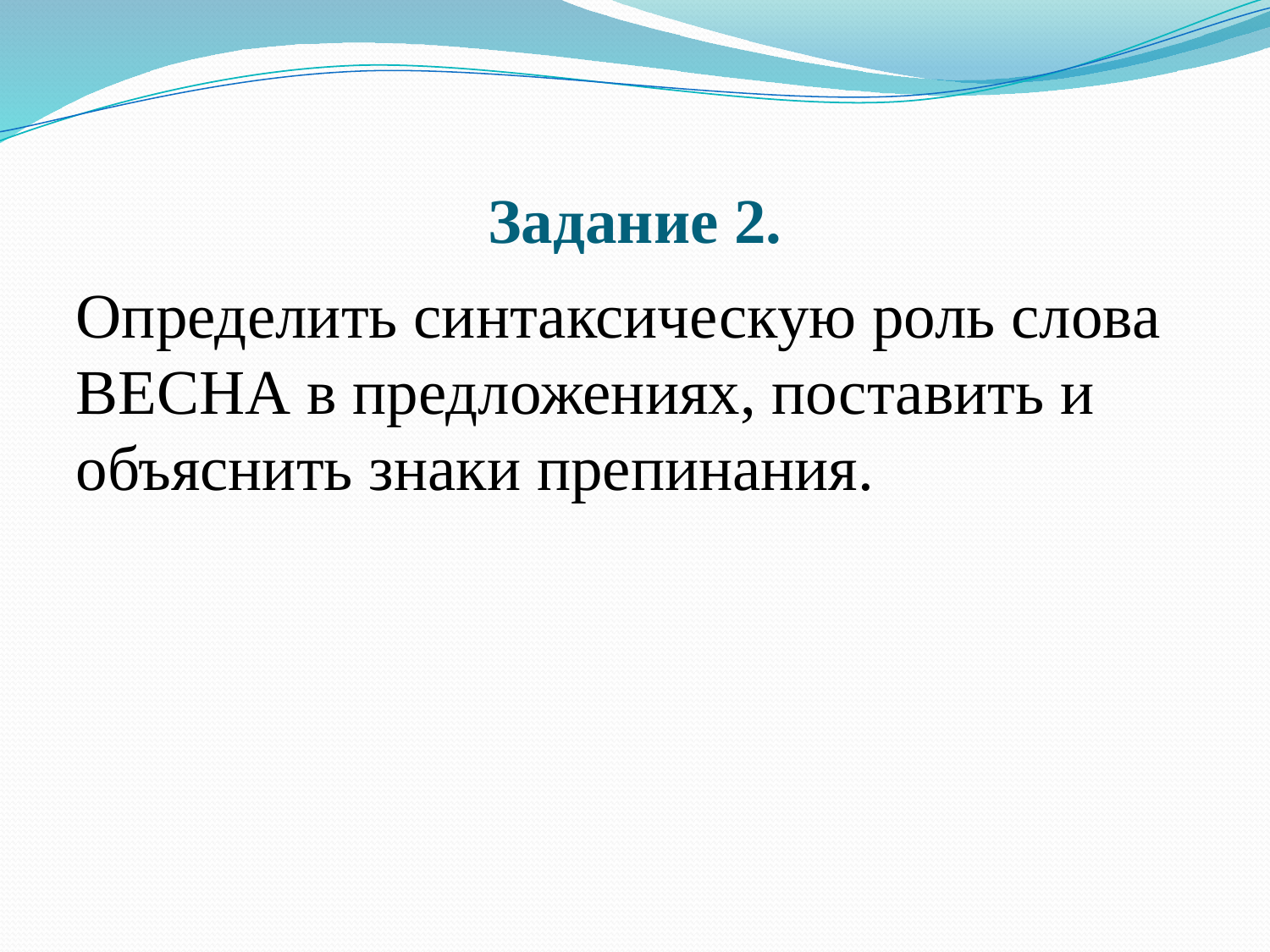

# Задание 2.
Определить синтаксическую роль слова ВЕСНА в предложениях, поставить и объяснить знаки препинания.